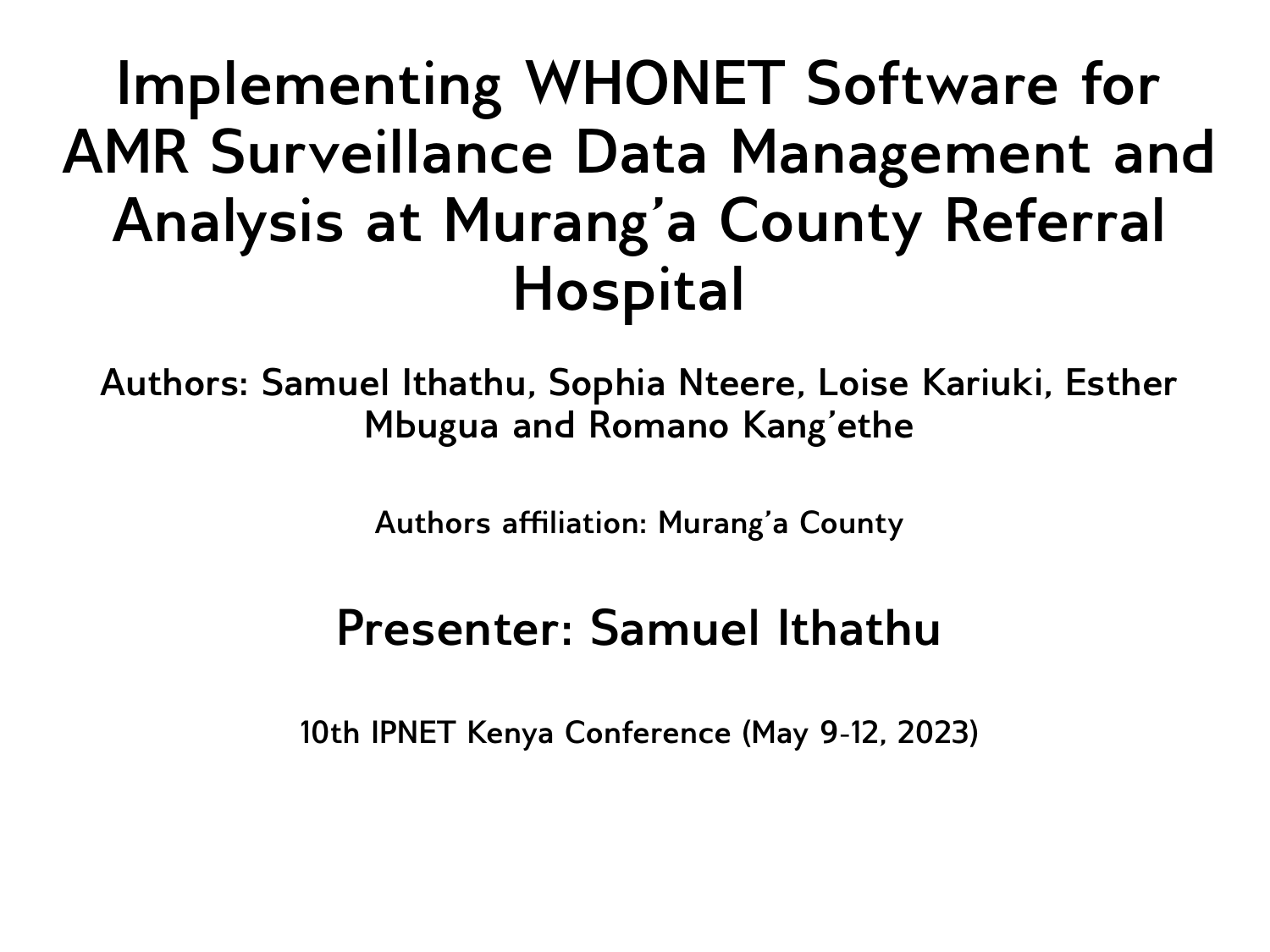

# Implementing WHONET Software for AMR Surveillance Data Management and Analysis at Murang’a County Referral Hospital
Authors: Samuel Ithathu, Sophia Nteere, Loise Kariuki, Esther Mbugua and Romano Kang’ethe

Authors affiliation: Murang’a County

Presenter: Samuel Ithathu

10th IPNET Kenya Conference (May 9-12, 2023)